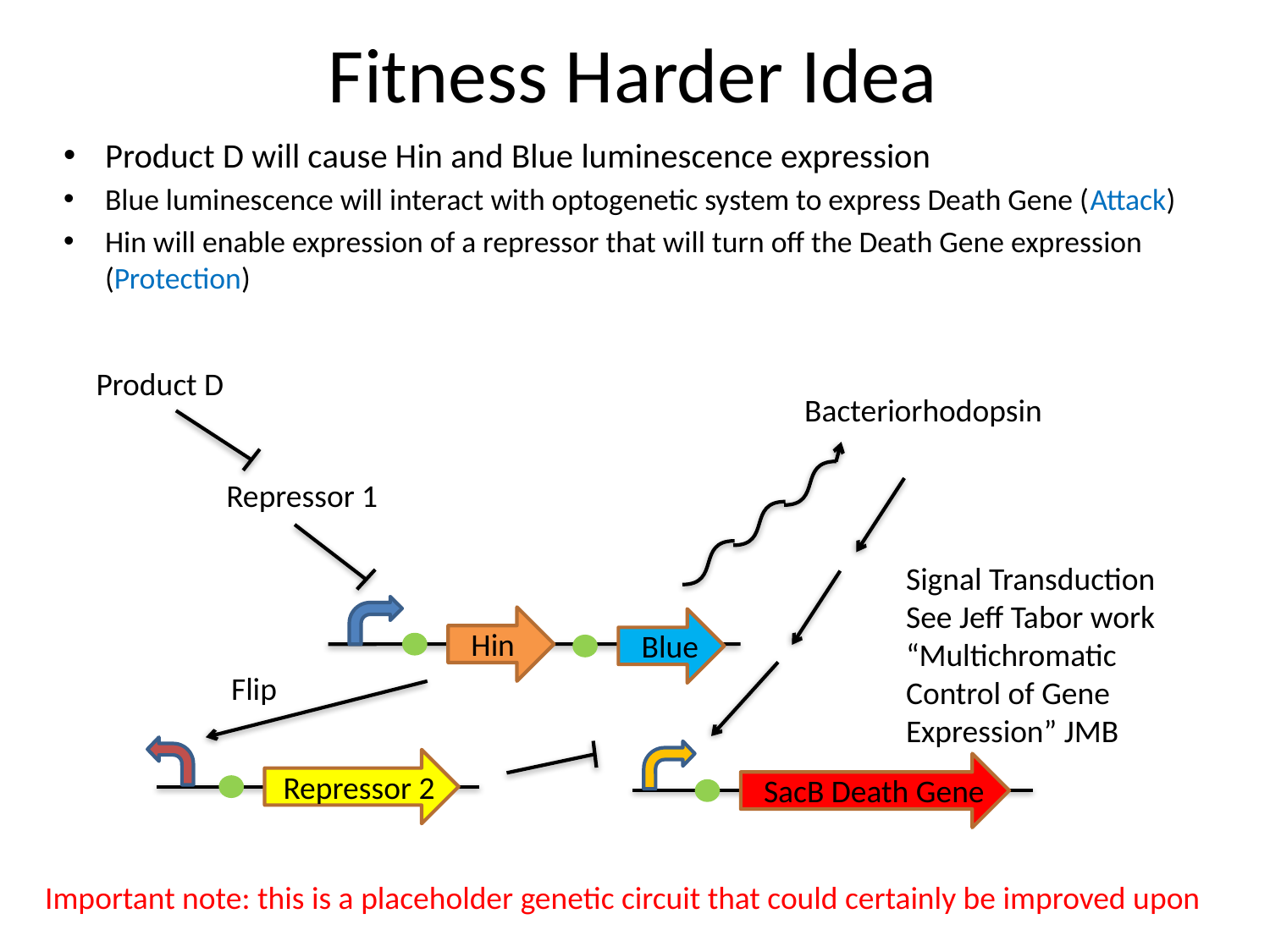

# Fitness Harder Idea
Product D will cause Hin and Blue luminescence expression
Blue luminescence will interact with optogenetic system to express Death Gene (Attack)
Hin will enable expression of a repressor that will turn off the Death Gene expression (Protection)

Product D
Bacteriorhodopsin
Repressor 1
Signal Transduction
See Jeff Tabor work
“Multichromatic Control of Gene Expression” JMB

Hin
Blue

Flip

Repressor 2
SacB Death Gene

Important note: this is a placeholder genetic circuit that could certainly be improved upon